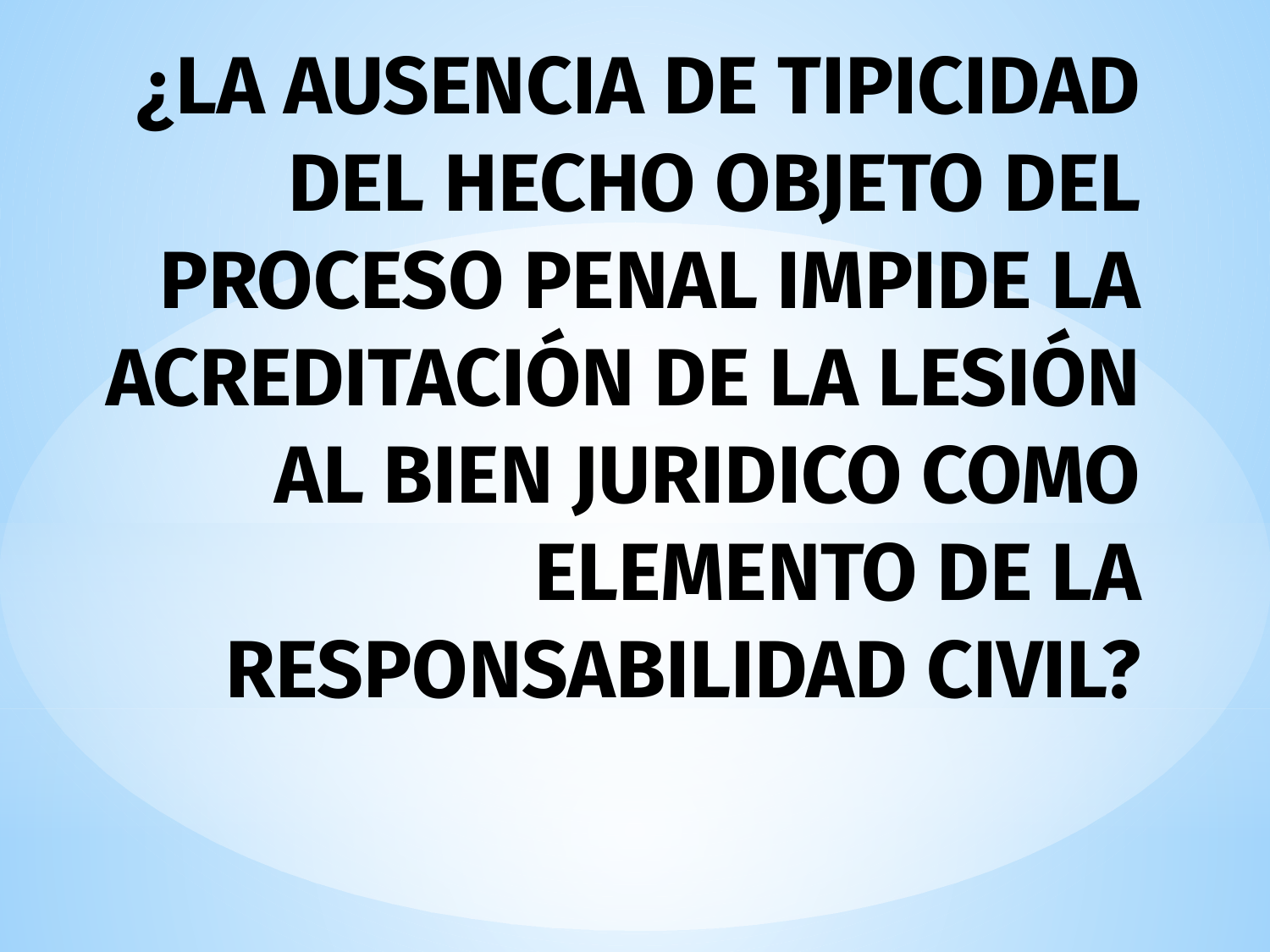

# ¿LA AUSENCIA DE TIPICIDAD DEL HECHO OBJETO DEL PROCESO PENAL IMPIDE LA ACREDITACIÓN DE LA LESIÓN AL BIEN JURIDICO COMO ELEMENTO DE LA RESPONSABILIDAD CIVIL?